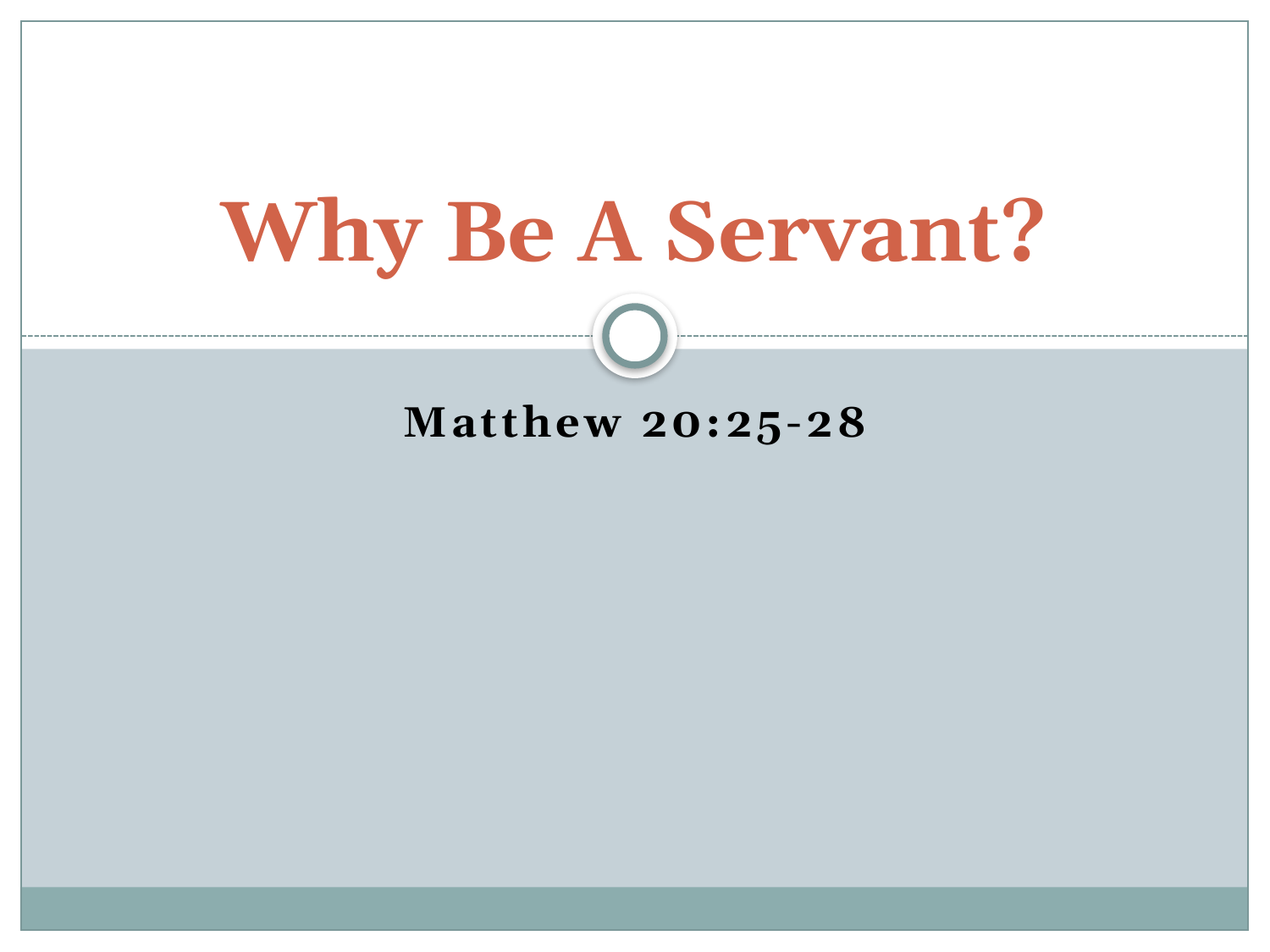

# Why Be A Servant?
Matthew 20:25-28